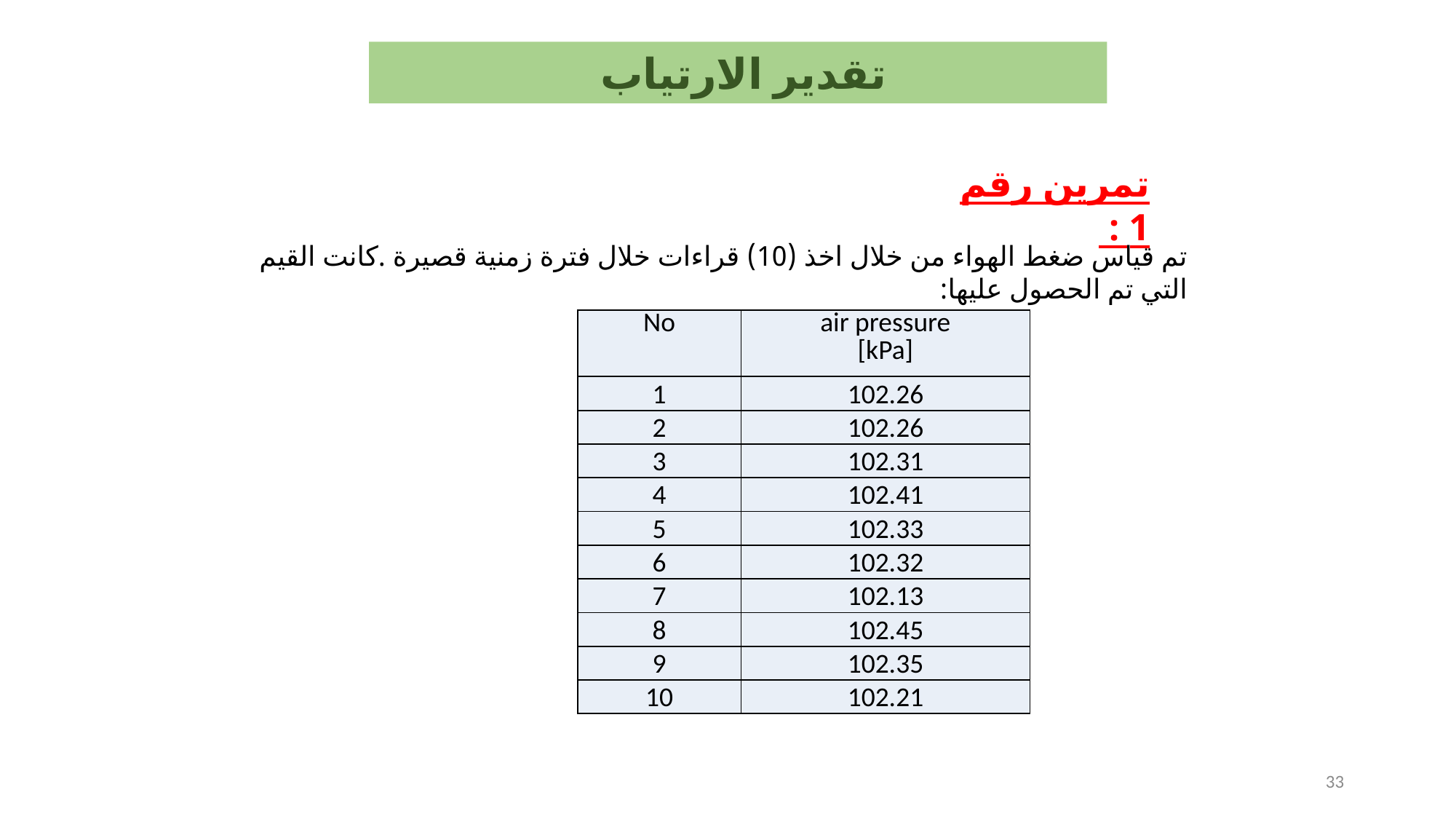

تقدير الارتياب
تمرين رقم 1 :
تم قياس ضغط الهواء من خلال اخذ (10) قراءات خلال فترة زمنية قصيرة .كانت القيم التي تم الحصول عليها:
| No | air pressure [kPa] |
| --- | --- |
| 1 | 102.26 |
| 2 | 102.26 |
| 3 | 102.31 |
| 4 | 102.41 |
| 5 | 102.33 |
| 6 | 102.32 |
| 7 | 102.13 |
| 8 | 102.45 |
| 9 | 102.35 |
| 10 | 102.21 |
33